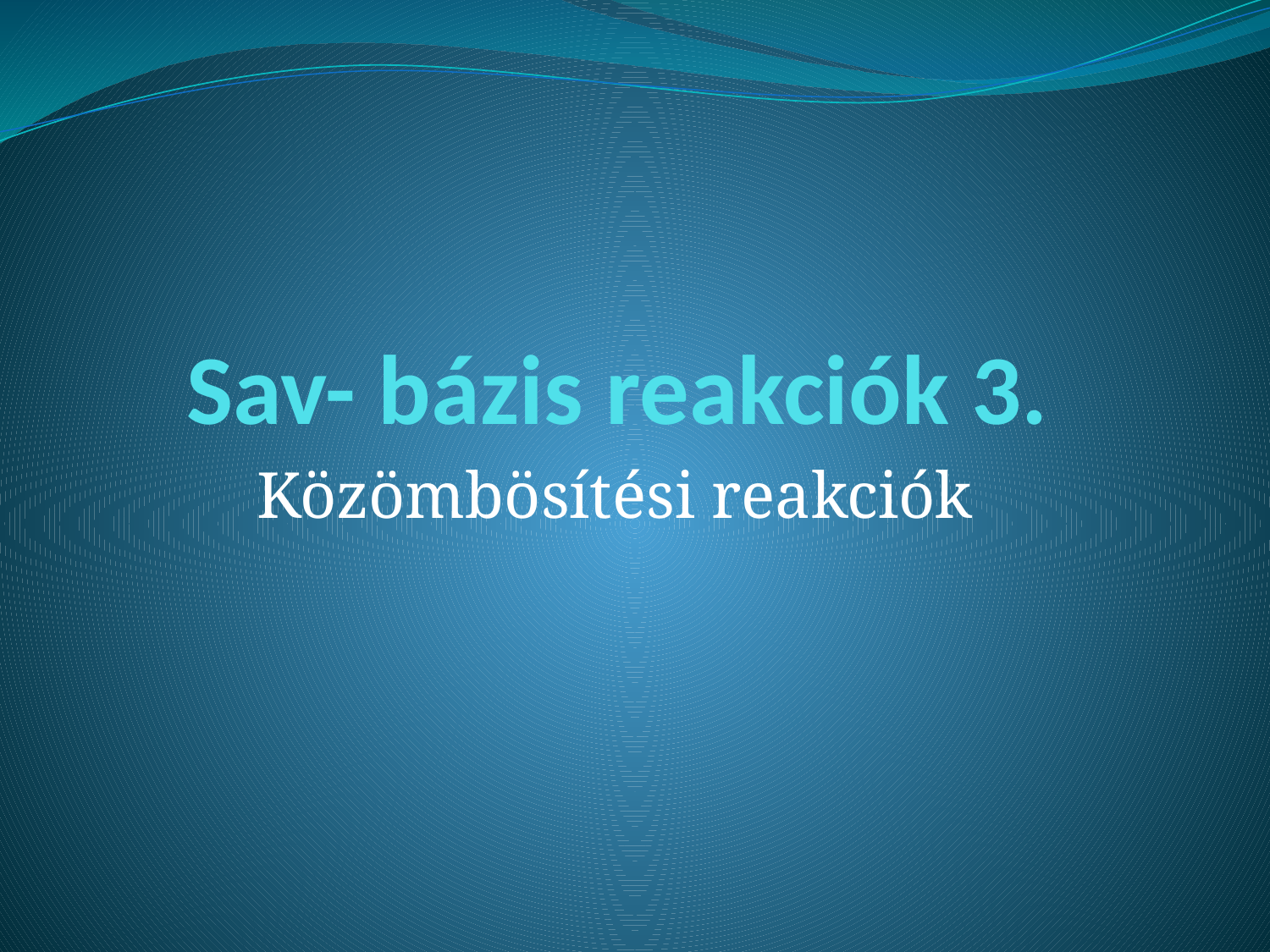

# Sav- bázis reakciók 3.
Közömbösítési reakciók